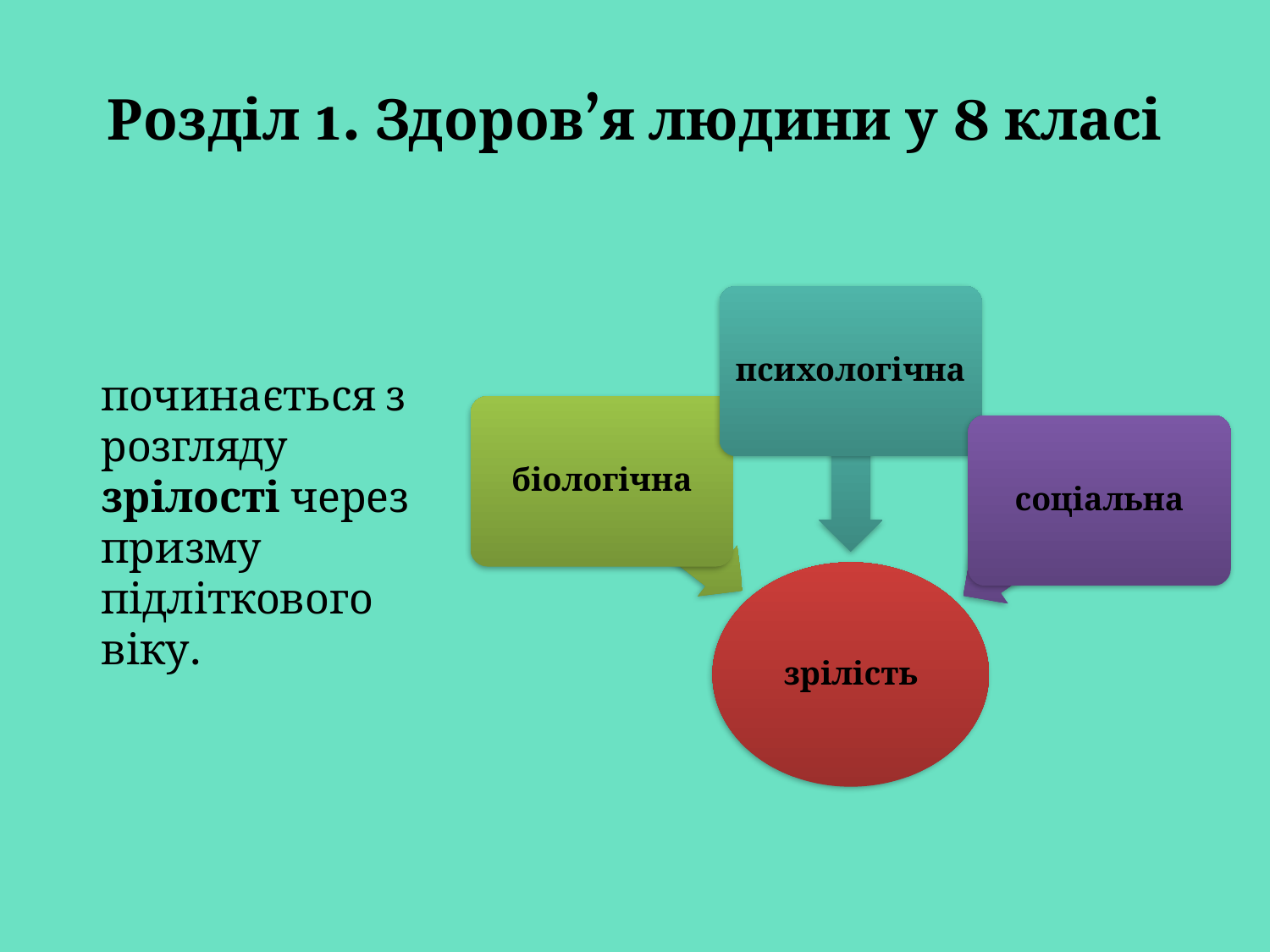

# Розділ 1. Здоров’я людини у 8 класі
зрілість
біологічна
психологічна
соціальна
починається з розгляду зрілості через призму підліткового віку.